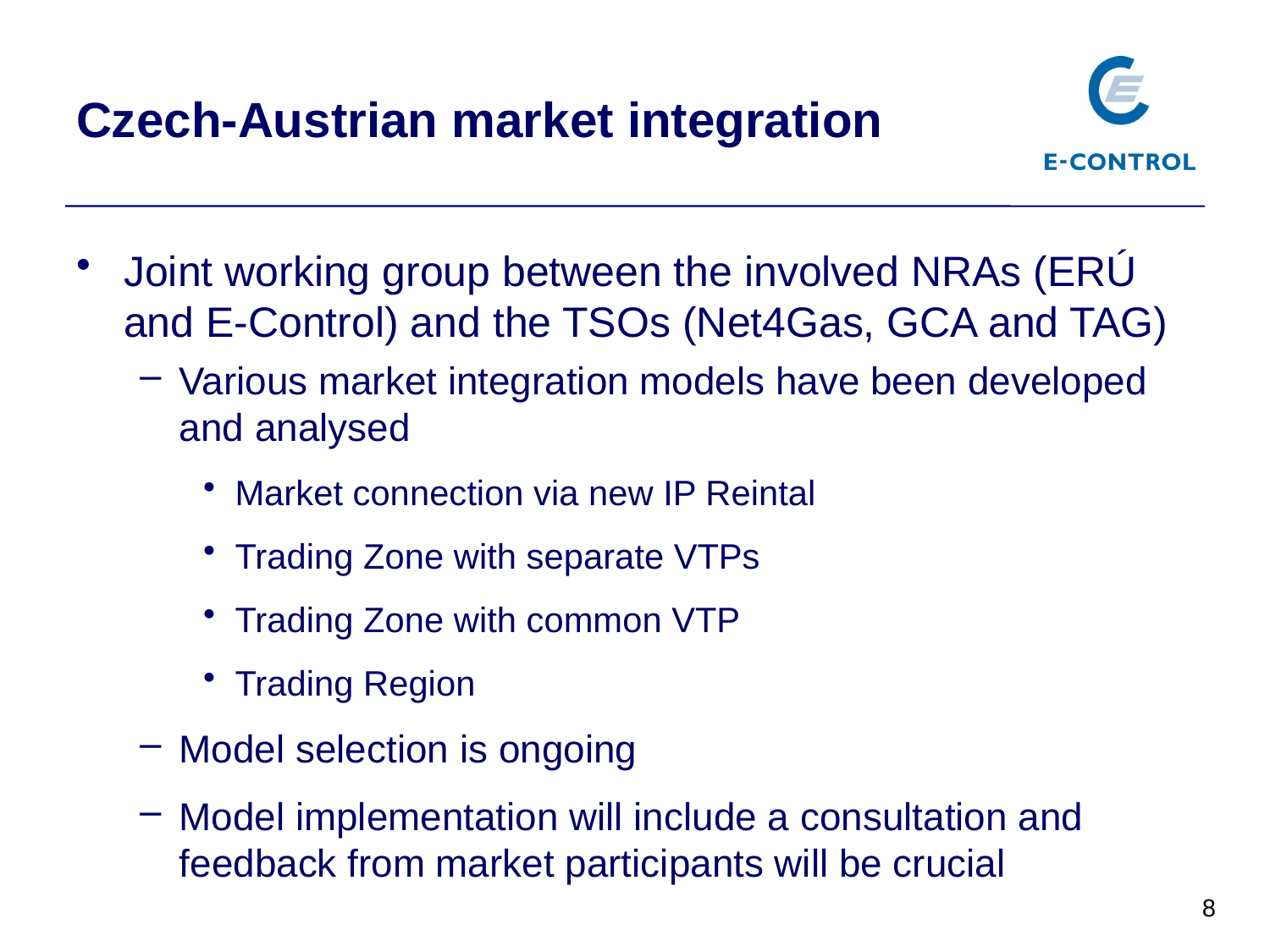

Czech-Austrian market integration
Joint working group between the involved NRAs (ERÚ and E-Control) and the TSOs (Net4Gas, GCA and TAG)
Various market integration models have been developed and analysed
Market connection via new IP Reintal
Trading Zone with separate VTPs
Trading Zone with common VTP
Trading Region
Model selection is ongoing
Model implementation will include a consultation and feedback from market participants will be crucial
8